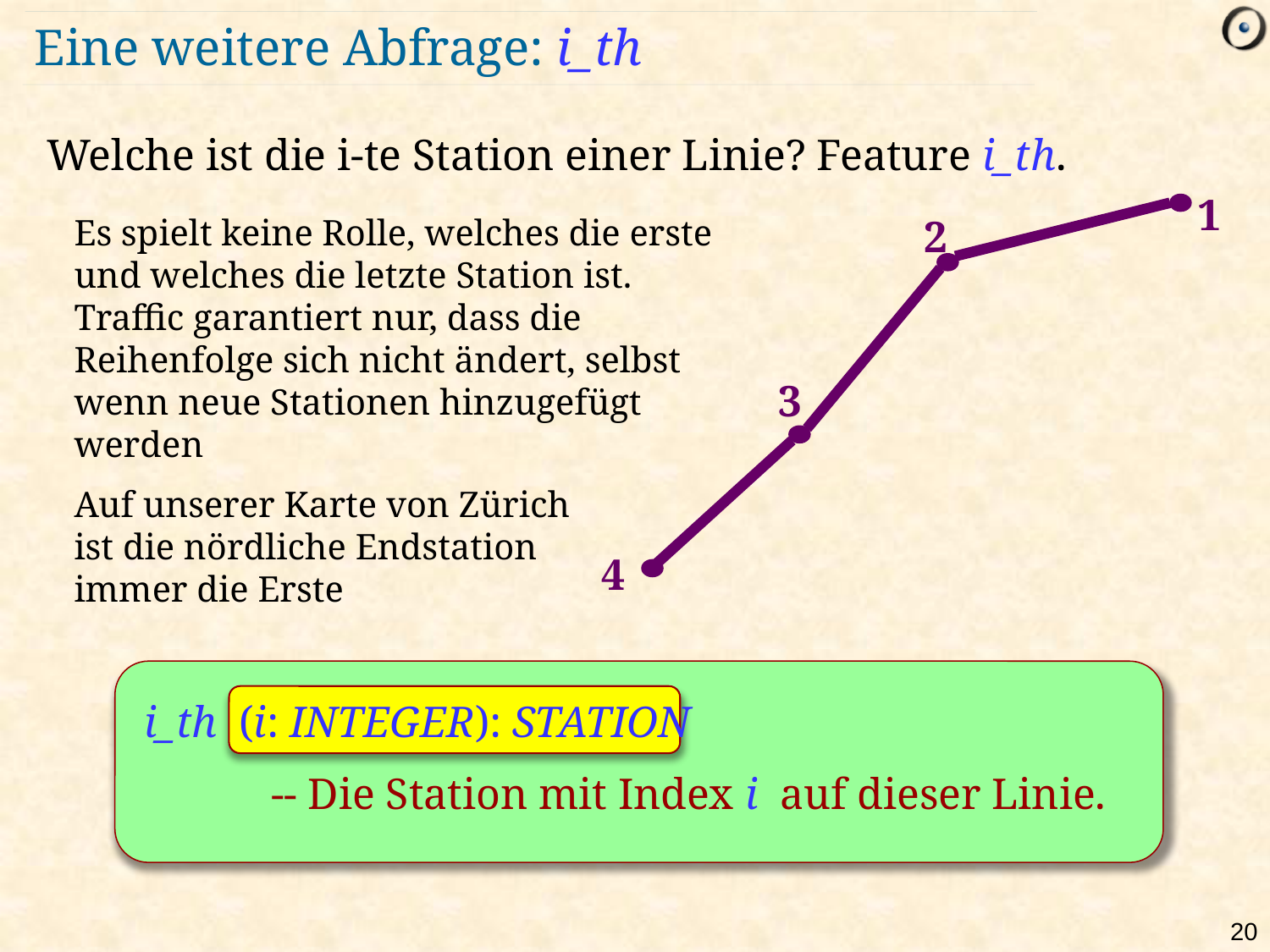

# Eine weitere Abfrage: i_th
Welche ist die i-te Station einer Linie? Feature i_th.

1

Es spielt keine Rolle, welches die erste und welches die letzte Station ist. Traffic garantiert nur, dass die Reihenfolge sich nicht ändert, selbst wenn neue Stationen hinzugefügt werden
Auf unserer Karte von Zürich
ist die nördliche Endstation
immer die Erste
2

3

4

i_th  (i: INTEGER): STATION
	-- Die Station mit Index i  auf dieser Linie.